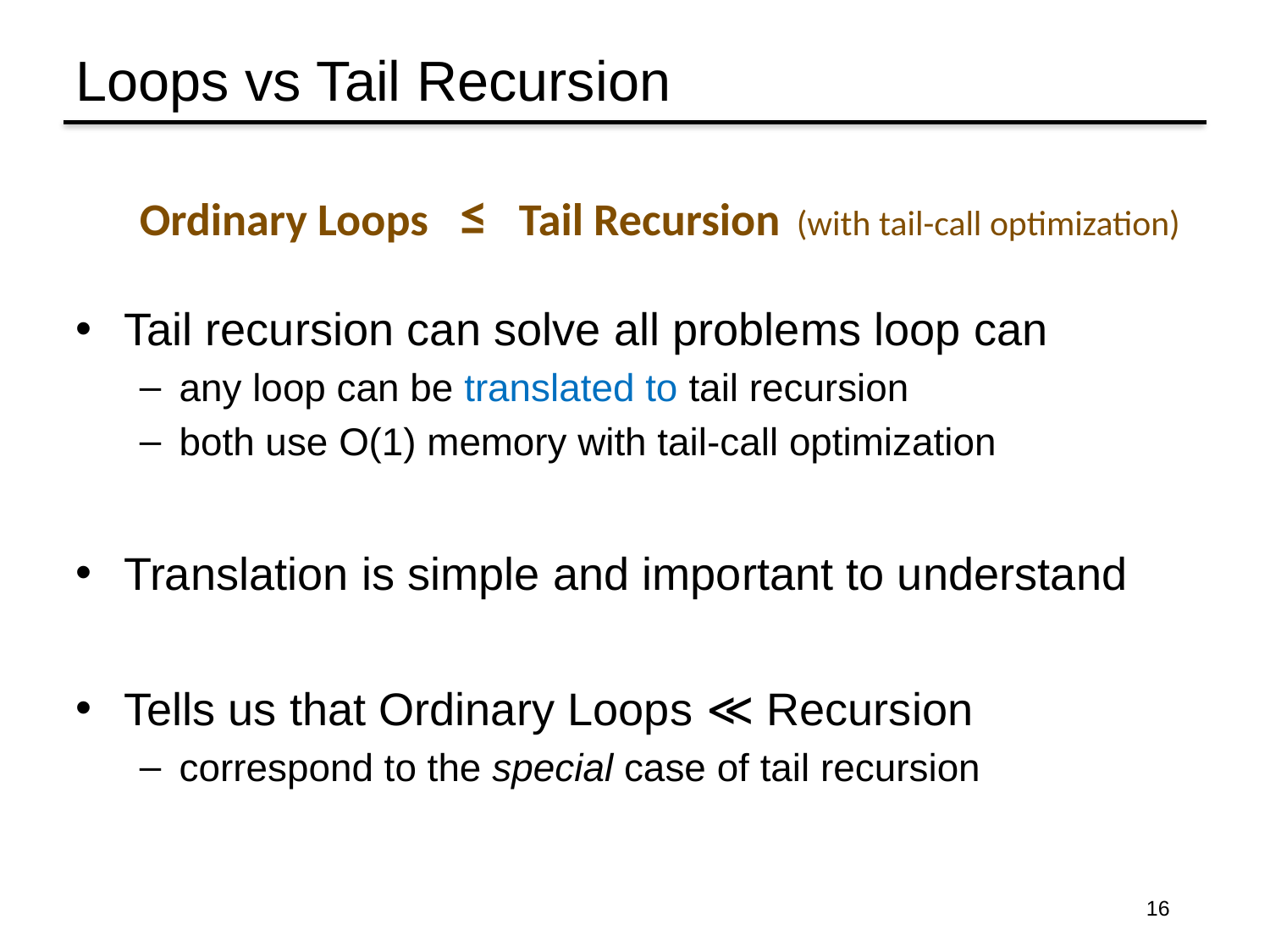

# Loops vs Tail Recursion
Ordinary Loops   ≤   Tail Recursion  (with tail-call optimization)

Tail recursion can solve all problems loop can
any loop can be translated to tail recursion
both use O(1) memory with tail-call optimization

Translation is simple and important to understand

Tells us that Ordinary Loops ≪ Recursion
correspond to the special case of tail recursion
16